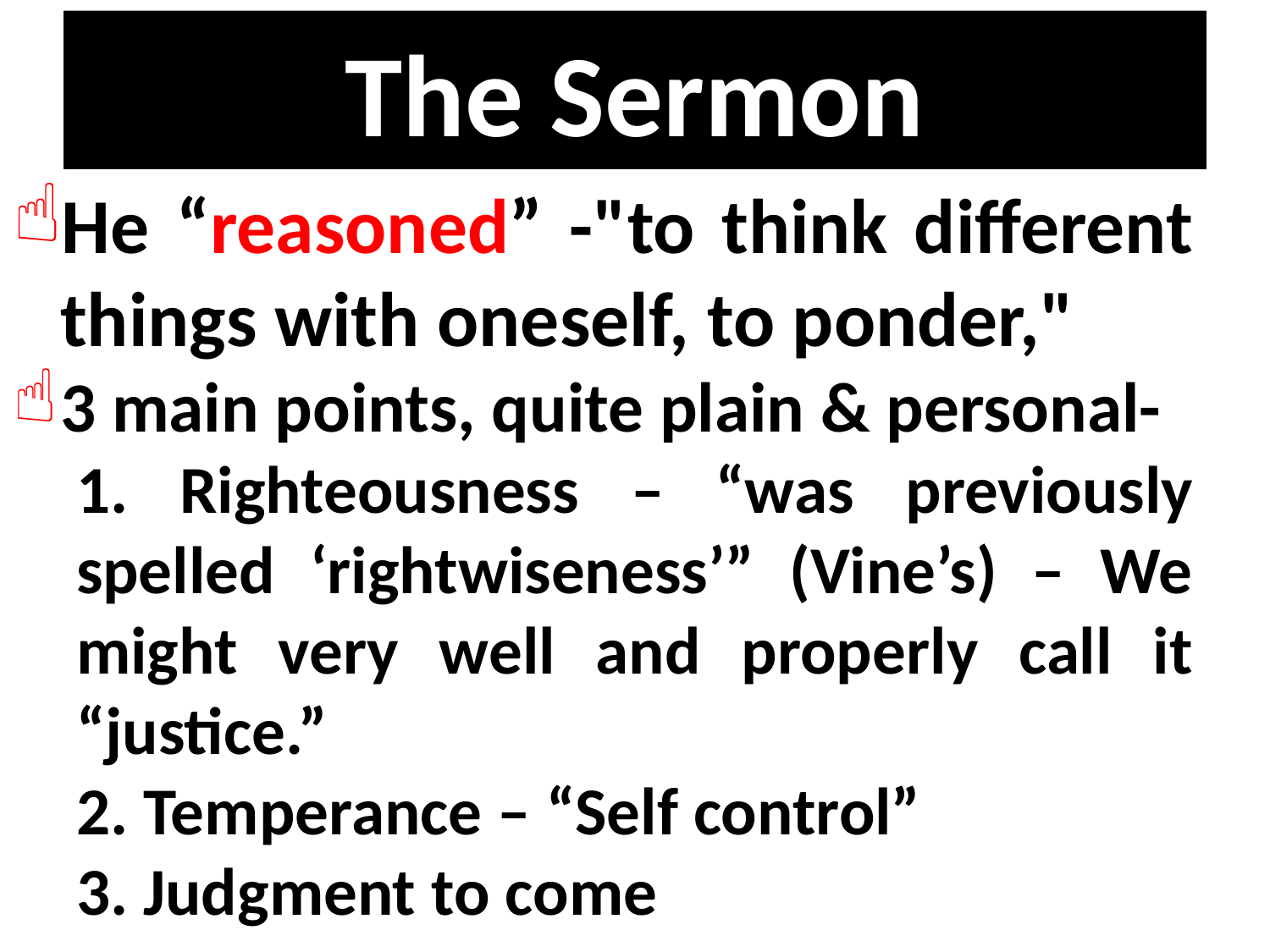

# The Sermon
He “reasoned” -"to think different things with oneself, to ponder,"
3 main points, quite plain & personal-
 Righteousness – “was previously spelled ‘rightwiseness’” (Vine’s) – We might very well and properly call it “justice.”
 Temperance – “Self control”
 Judgment to come